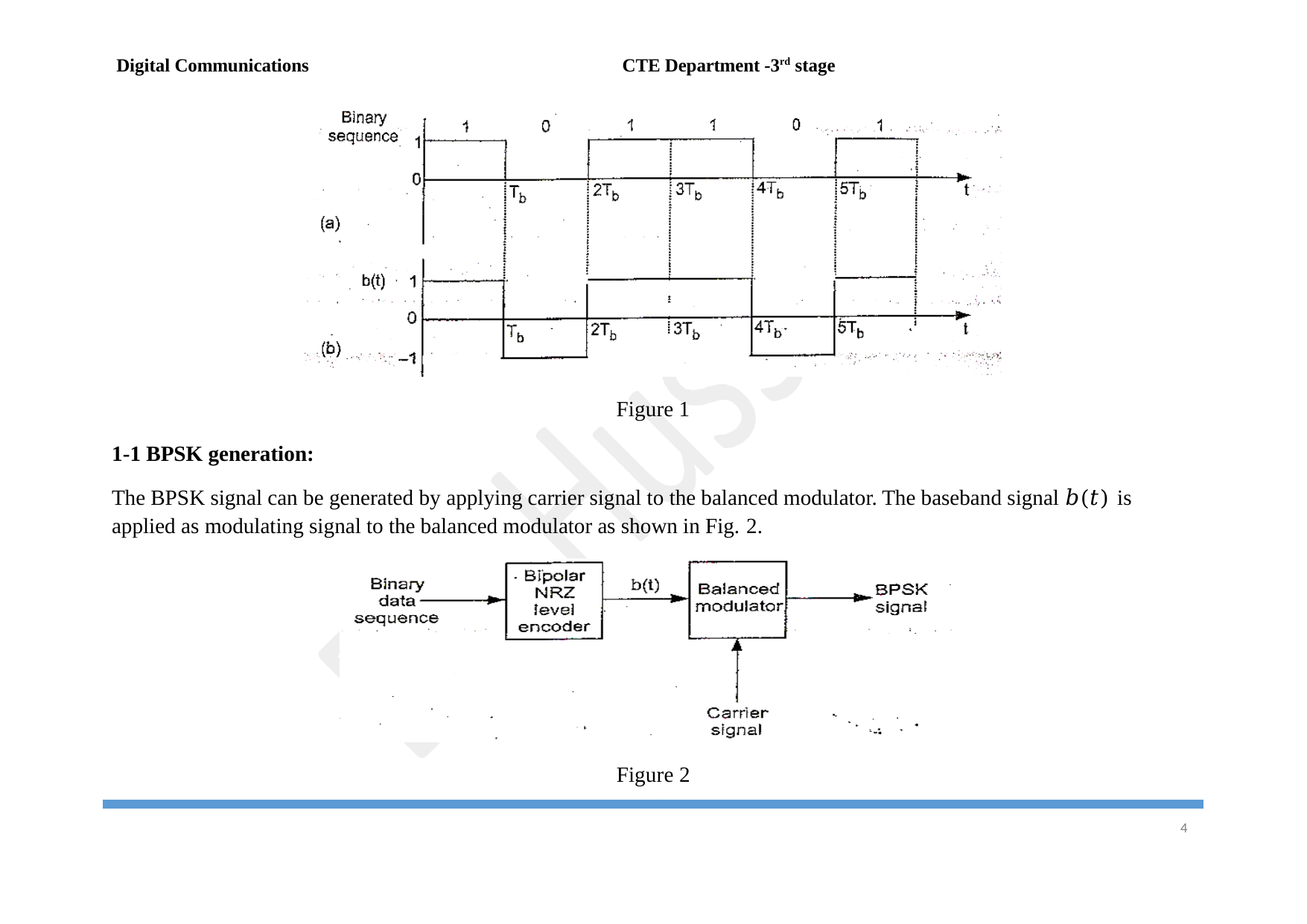

Digital Communications
CTE Department -3rd stage

Figure 1
1-1 BPSK generation:
The BPSK signal can be generated by applying carrier signal to the balanced modulator. The baseband signal 𝑏(𝑡) is  applied as modulating signal to the balanced modulator as shown in Fig. 2.

Figure 2

4